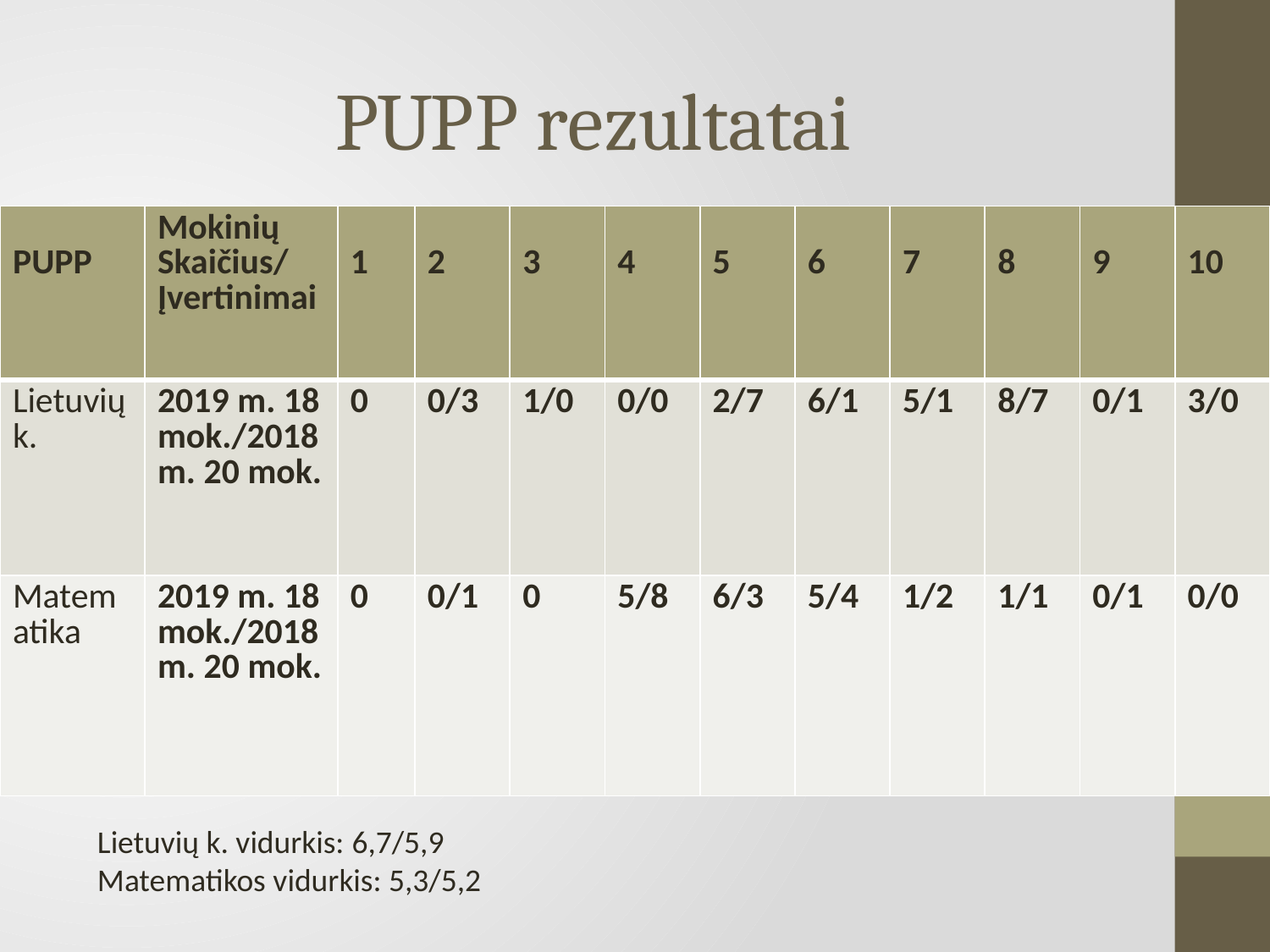

# PUPP rezultatai
| PUPP | Mokinių Skaičius/ Įvertinimai | 1 | 2 | 3 | 4 | 5 | 6 | 7 | 8 | 9 | 10 |
| --- | --- | --- | --- | --- | --- | --- | --- | --- | --- | --- | --- |
| Lietuvių k. | 2019 m. 18 mok./2018 m. 20 mok. | 0 | 0/3 | 1/0 | 0/0 | 2/7 | 6/1 | 5/1 | 8/7 | 0/1 | 3/0 |
| Matematika | 2019 m. 18 mok./2018 m. 20 mok. | 0 | 0/1 | 0 | 5/8 | 6/3 | 5/4 | 1/2 | 1/1 | 0/1 | 0/0 |
Lietuvių k. vidurkis: 6,7/5,9
Matematikos vidurkis: 5,3/5,2